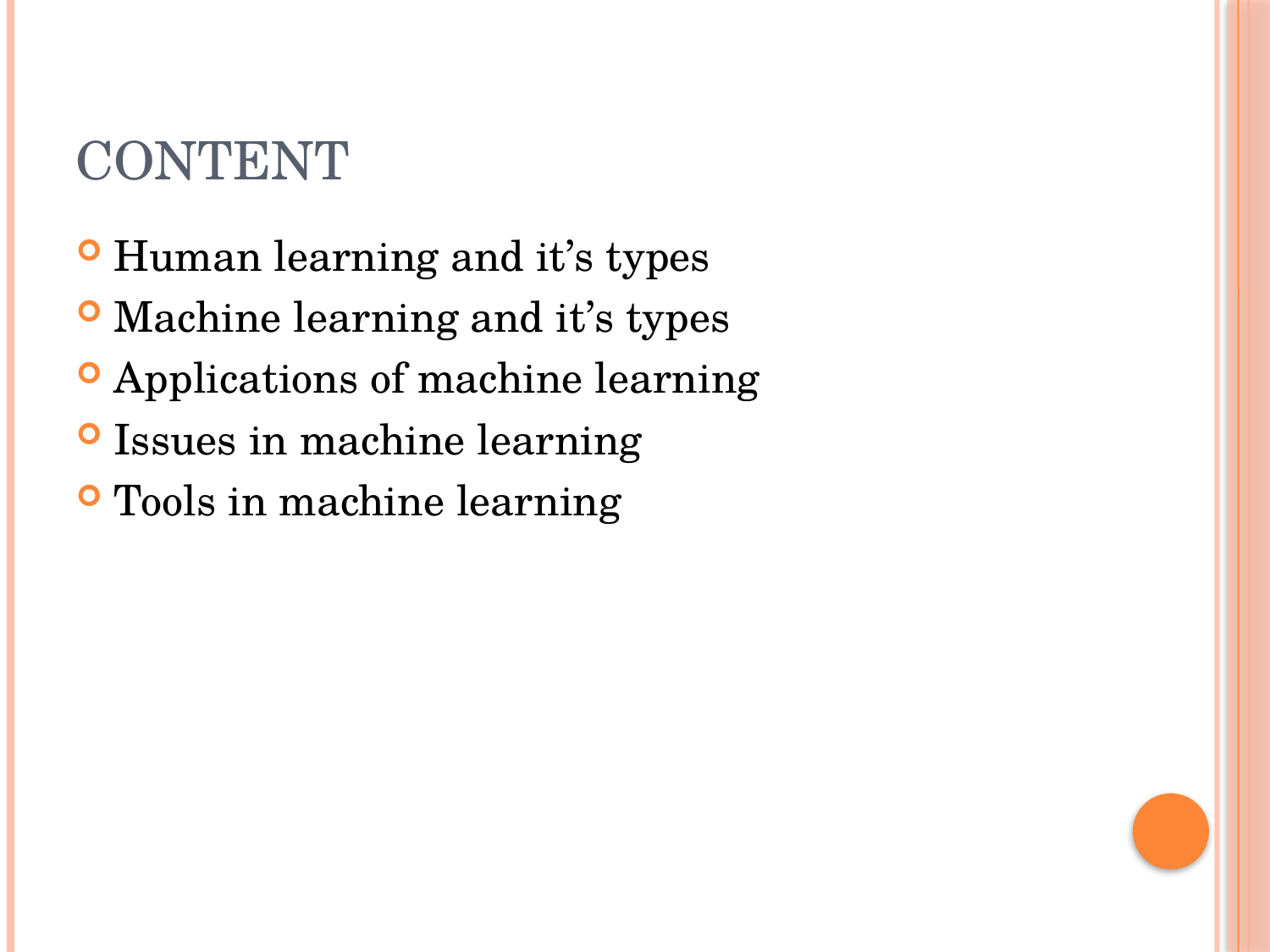

# content
Human learning and it’s types
Machine learning and it’s types
Applications of machine learning
Issues in machine learning
Tools in machine learning